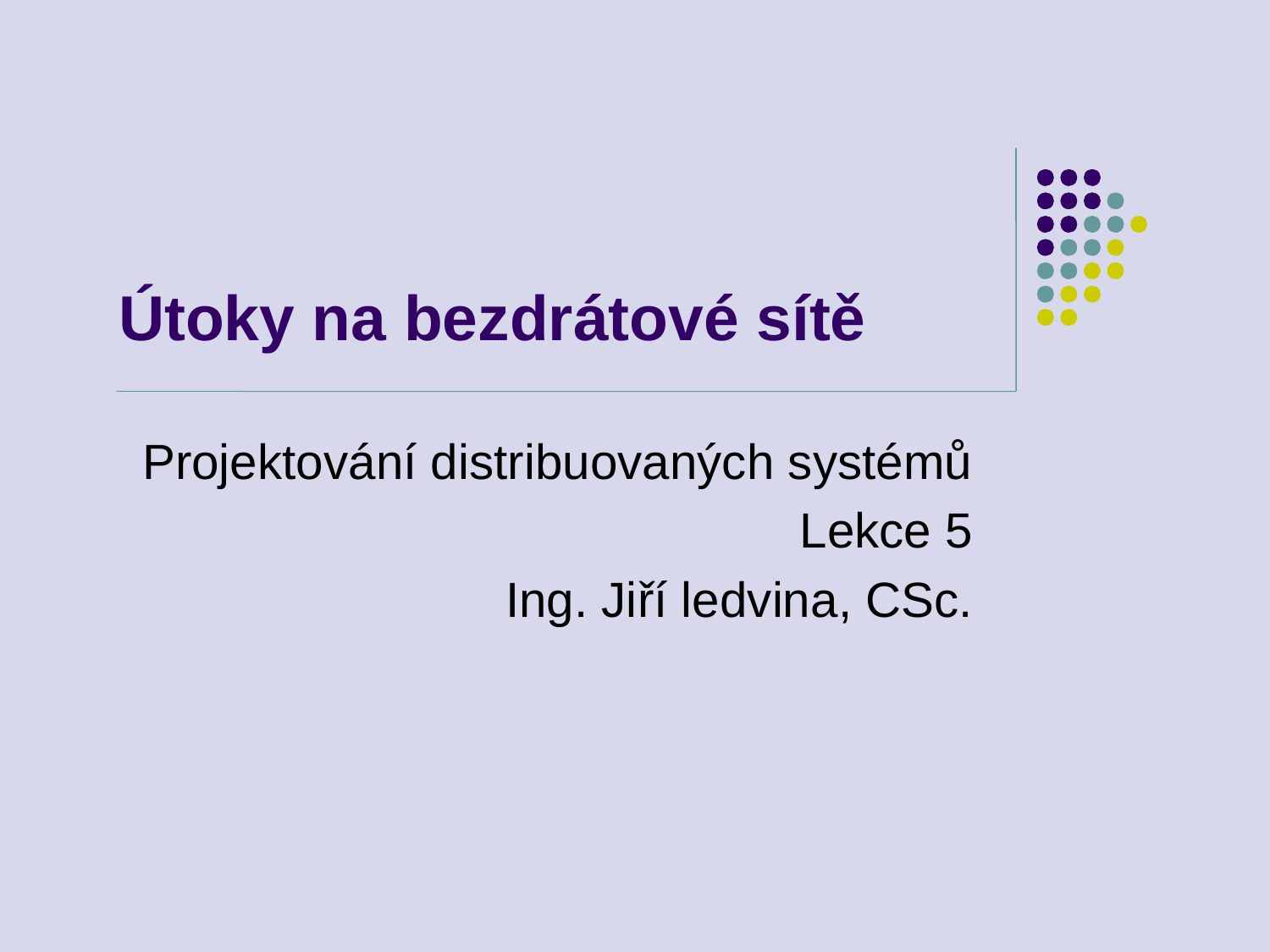

# Útoky na bezdrátové sítě
Projektování distribuovaných systémů
Lekce 5
Ing. Jiří ledvina, CSc.